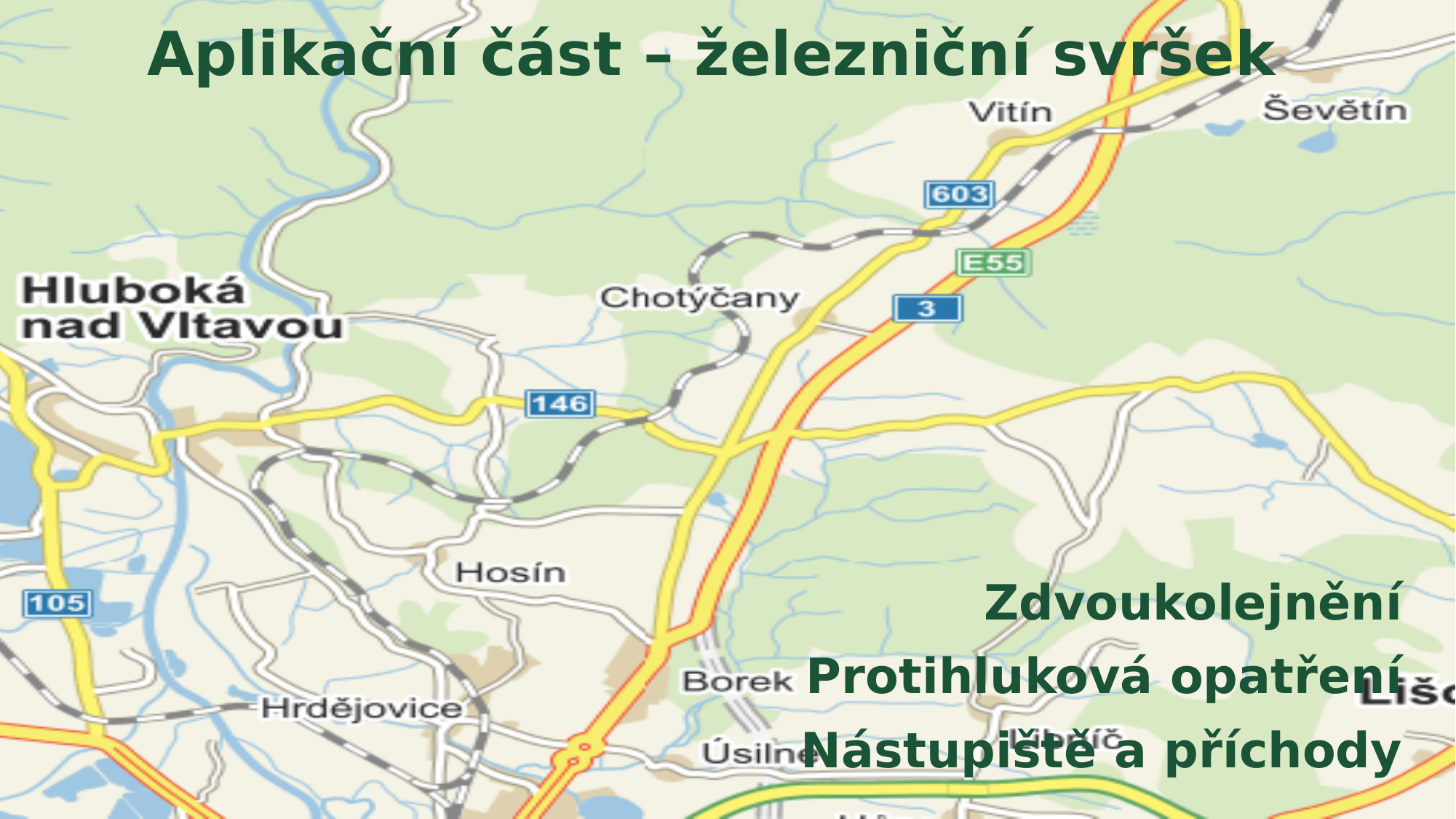

# Aplikační část – železniční svršek
Zdvoukolejnění
Protihluková opatření
Nástupiště a příchody